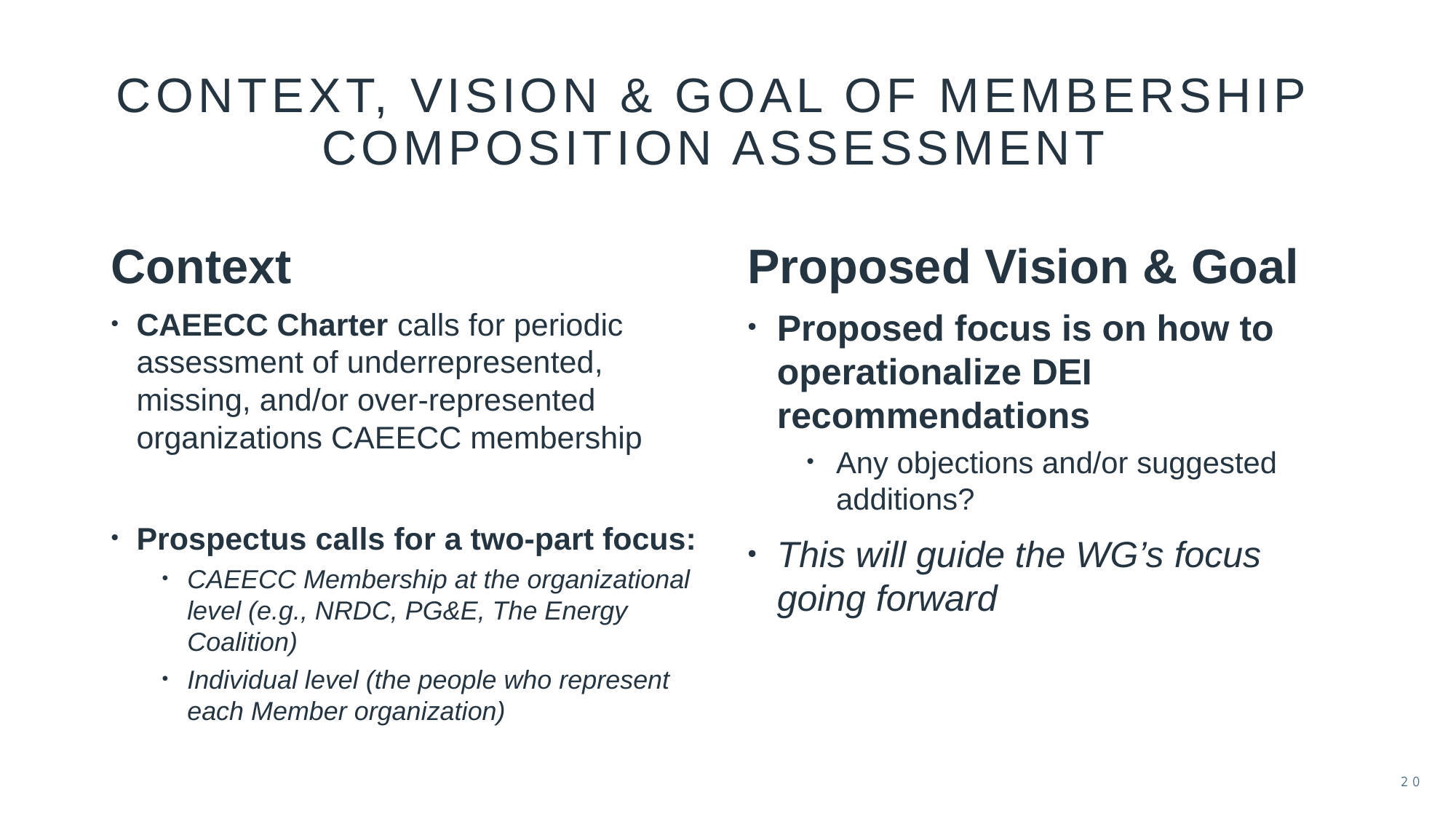

# Context, vision & Goal of membership composition assessment
Context
Proposed Vision & Goal
CAEECC Charter calls for periodic assessment of underrepresented, missing, and/or over-represented organizations CAEECC membership

Prospectus calls for a two-part focus:
CAEECC Membership at the organizational level (e.g., NRDC, PG&E, The Energy Coalition)
Individual level (the people who represent each Member organization)

Proposed focus is on how to operationalize DEI recommendations
Any objections and/or suggested additions?
This will guide the WG’s focus going forward

20